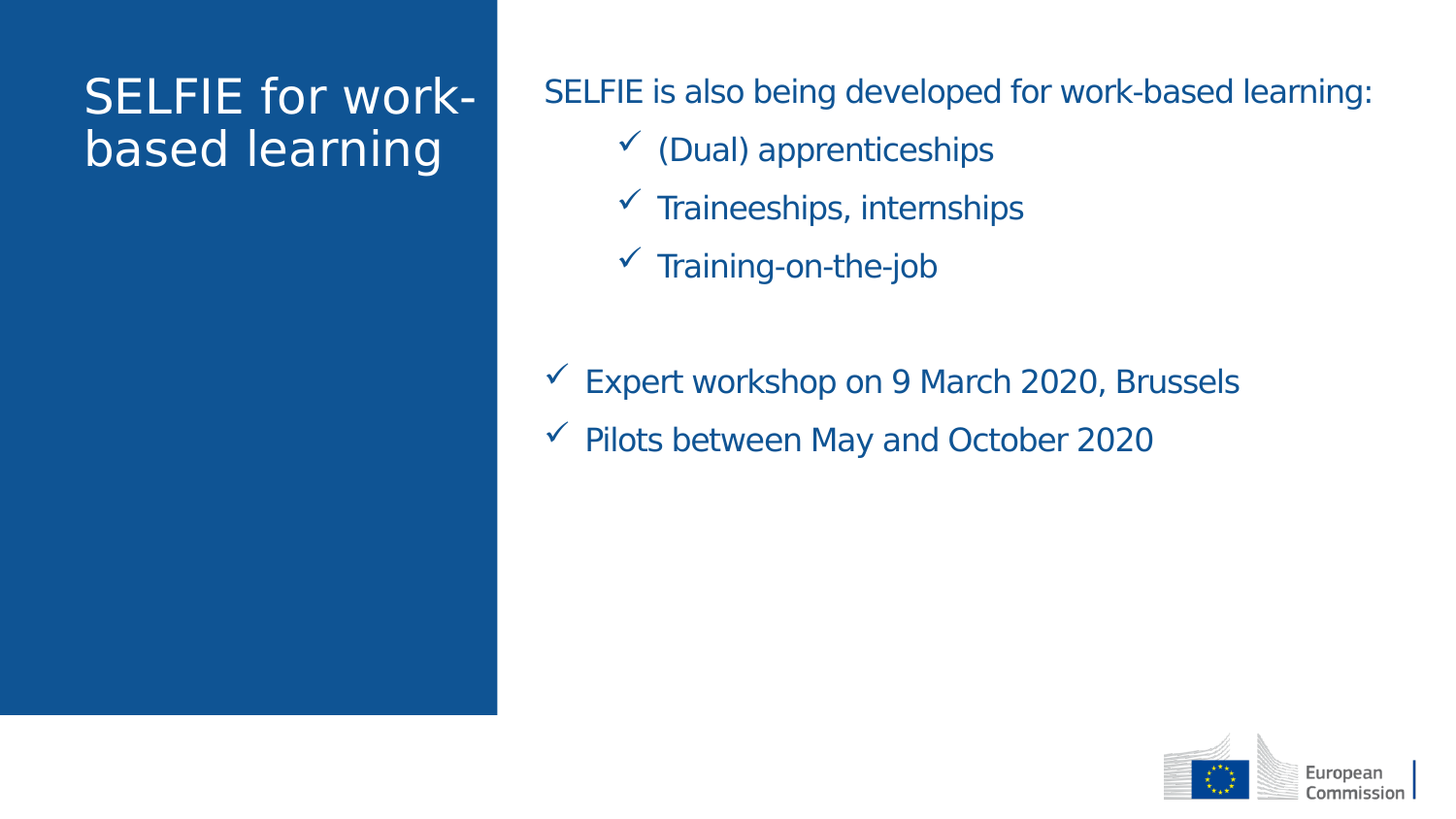

SELFIE is also being developed for work-based learning:
(Dual) apprenticeships
Traineeships, internships
Training-on-the-job

Expert workshop on 9 March 2020, Brussels
Pilots between May and October 2020

SELFIE for work-based learning